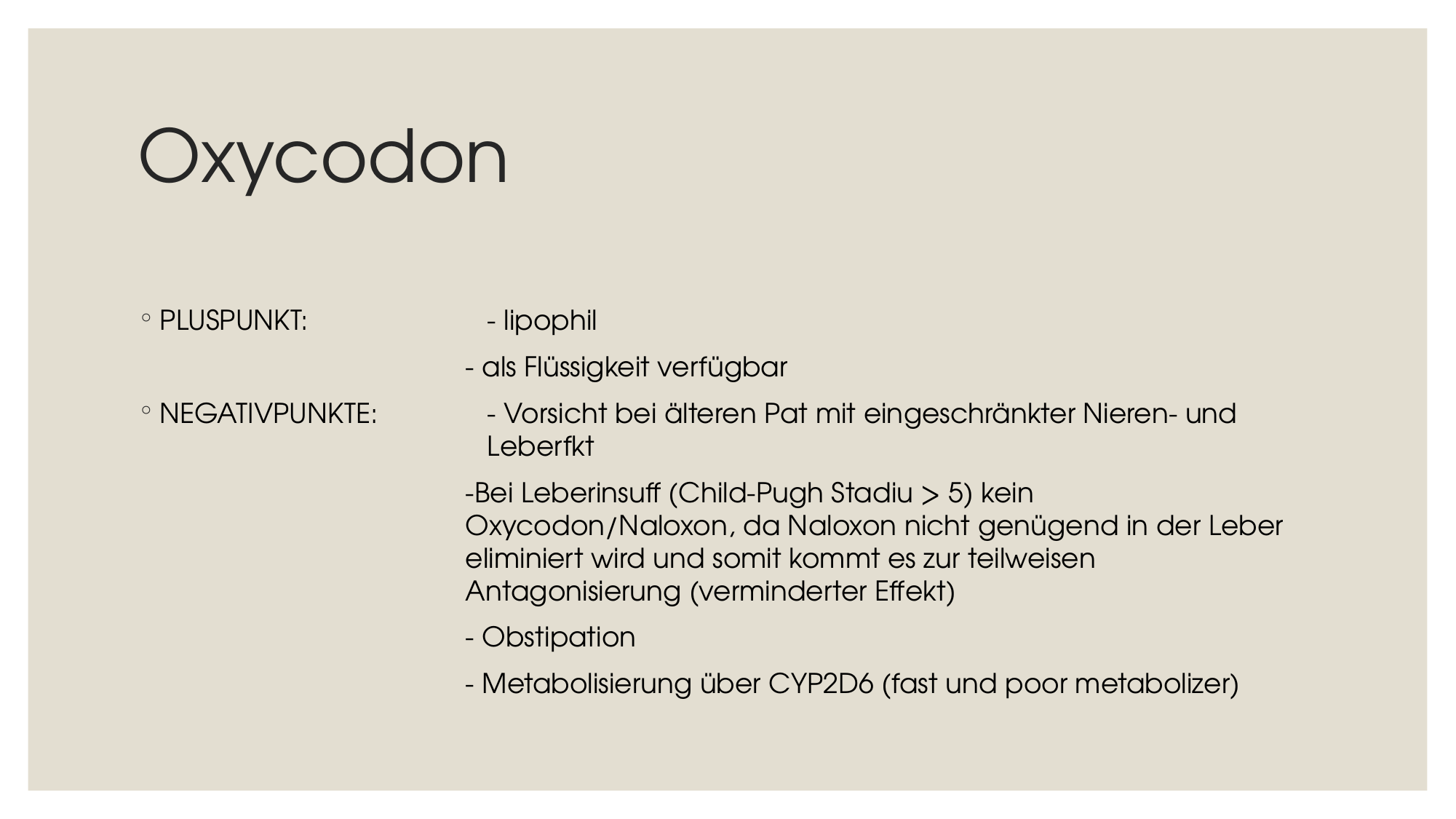

# Oxycodon

PLUSPUNKT: 		- lipophil
			- als Flüssigkeit verfügbar
NEGATIVPUNKTE: 	- Vorsicht bei älteren Pat mit eingeschränkter Nieren- und 				Leberfkt
			-Bei Leberinsuff (Child-Pugh Stadiu > 5) kein 					Oxycodon/Naloxon, da Naloxon nicht genügend in der Leber 			eliminiert wird und somit kommt es zur teilweisen 					Antagonisierung (verminderter Effekt)
			- Obstipation
			- Metabolisierung über CYP2D6 (fast und poor metabolizer)